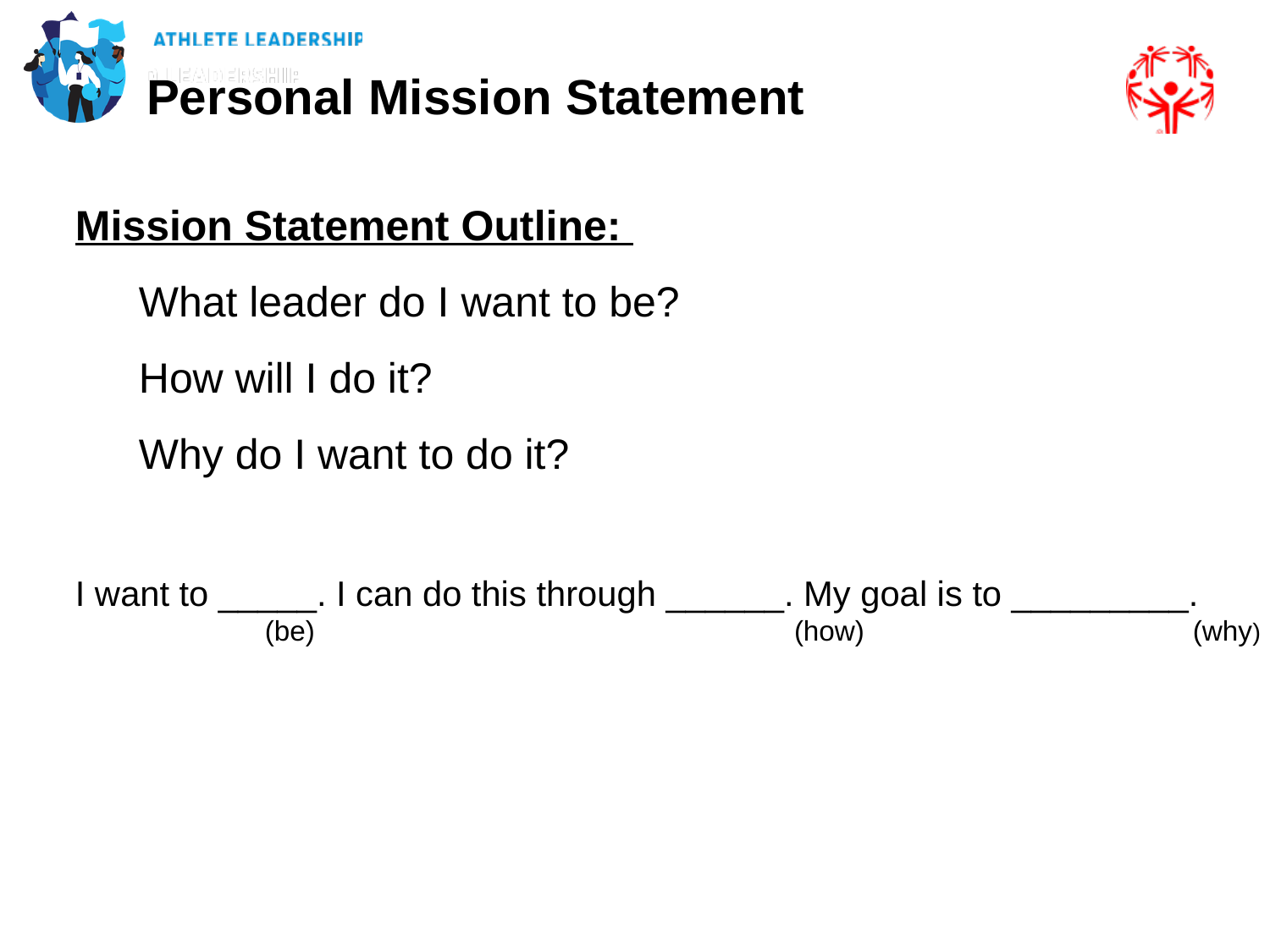

Personal Mission Statement
Mission Statement Outline:
What leader do I want to be?
How will I do it?
Why do I want to do it?

I want to _____. I can do this through ______. My goal is to _________.
	        (be)			                           (how)		             (why)